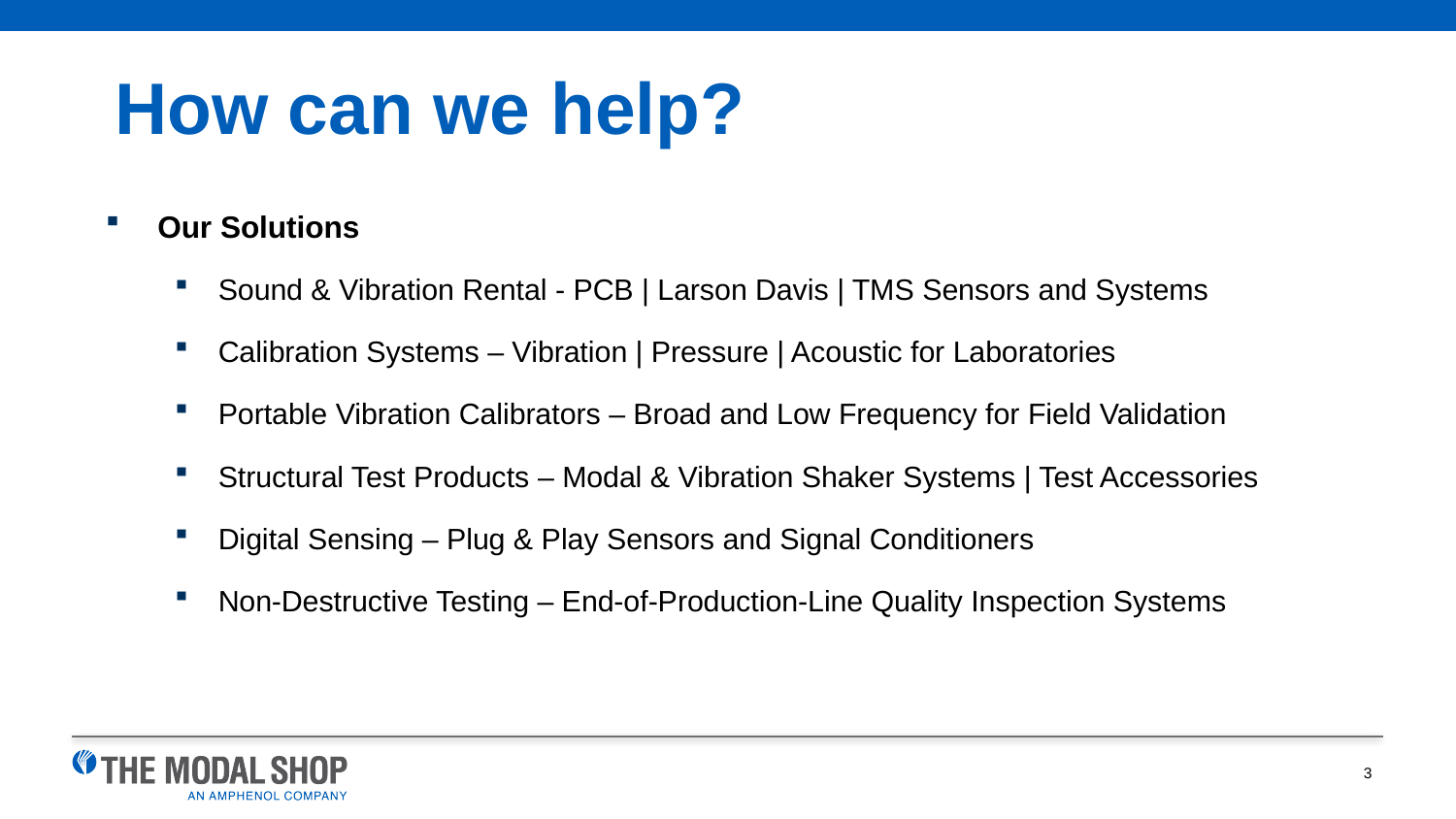

# How can we help?
Our Solutions
Sound & Vibration Rental - PCB | Larson Davis | TMS Sensors and Systems
Calibration Systems – Vibration | Pressure | Acoustic for Laboratories
Portable Vibration Calibrators – Broad and Low Frequency for Field Validation
Structural Test Products – Modal & Vibration Shaker Systems | Test Accessories
Digital Sensing – Plug & Play Sensors and Signal Conditioners
Non-Destructive Testing – End-of-Production-Line Quality Inspection Systems
3